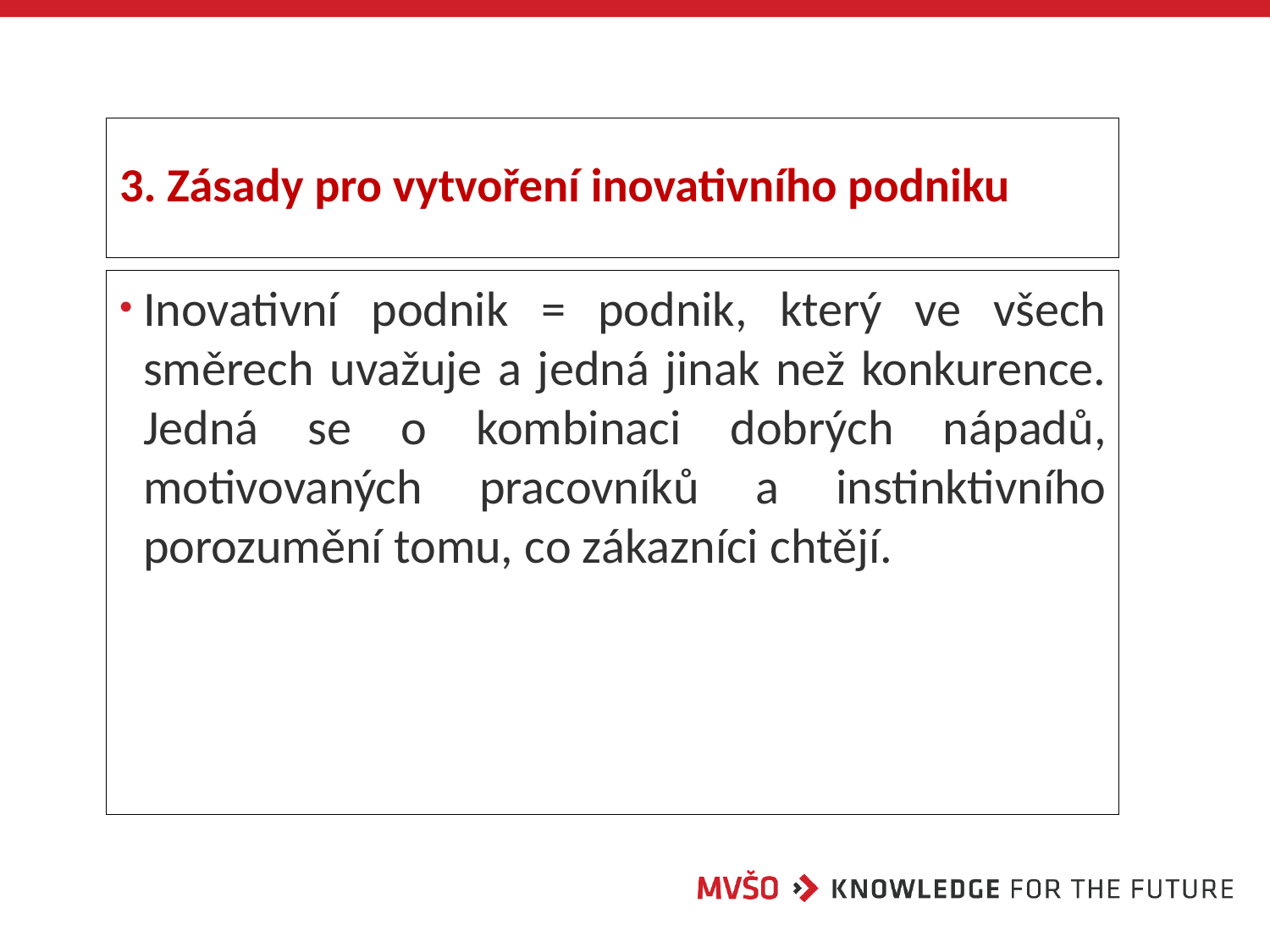

# 3. Zásady pro vytvoření inovativního podniku
Inovativní podnik = podnik, který ve všech směrech uvažuje a jedná jinak než konkurence. Jedná se o kombinaci dobrých nápadů, motivovaných pracovníků a instinktivního porozumění tomu, co zákazníci chtějí.